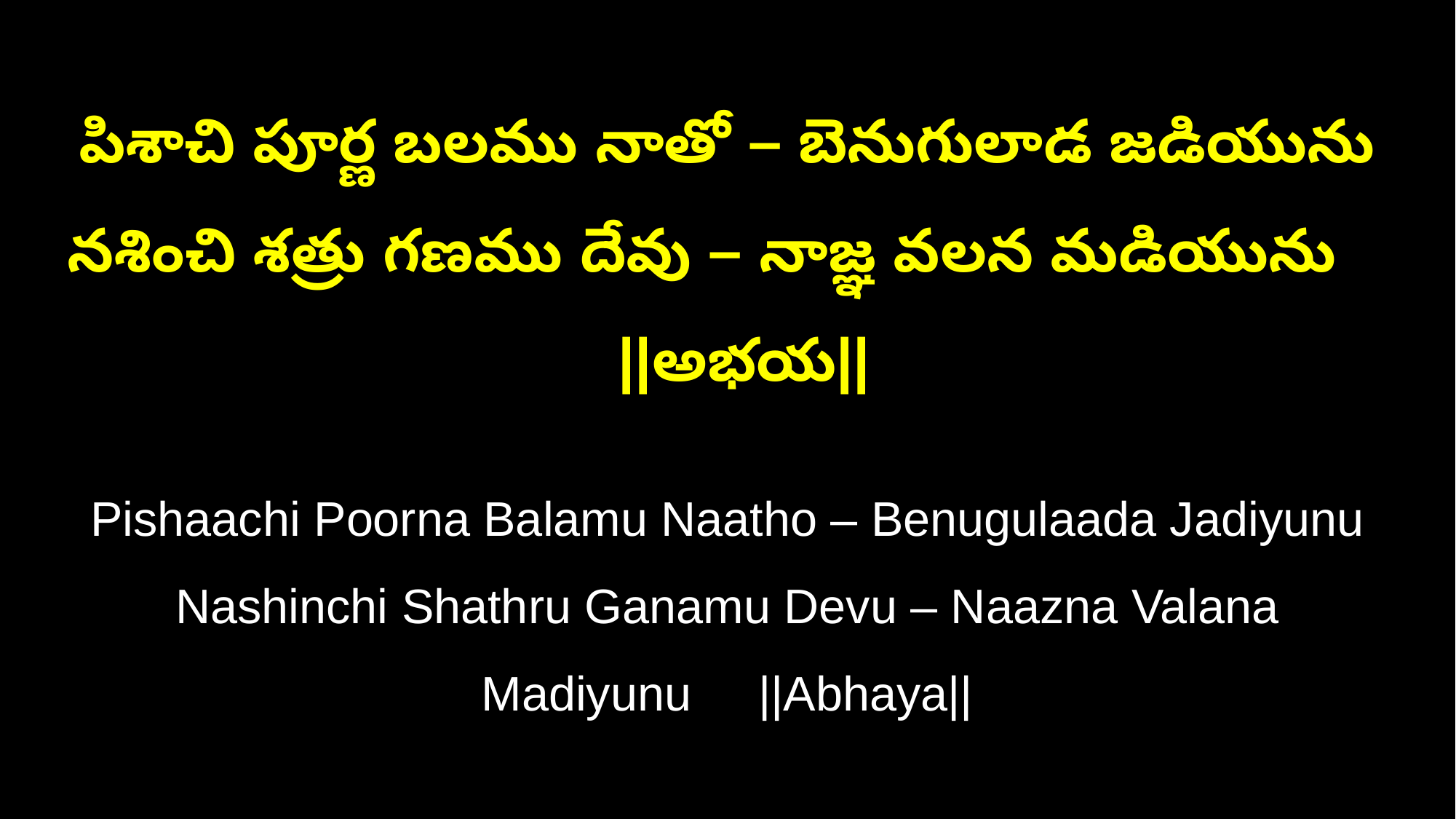

పిశాచి పూర్ణ బలము నాతో – బెనుగులాడ జడియును
నశించి శత్రు గణము దేవు – నాజ్ఞ వలన మడియును      ||అభయ||
Pishaachi Poorna Balamu Naatho – Benugulaada Jadiyunu
Nashinchi Shathru Ganamu Devu – Naazna Valana Madiyunu     ||Abhaya||